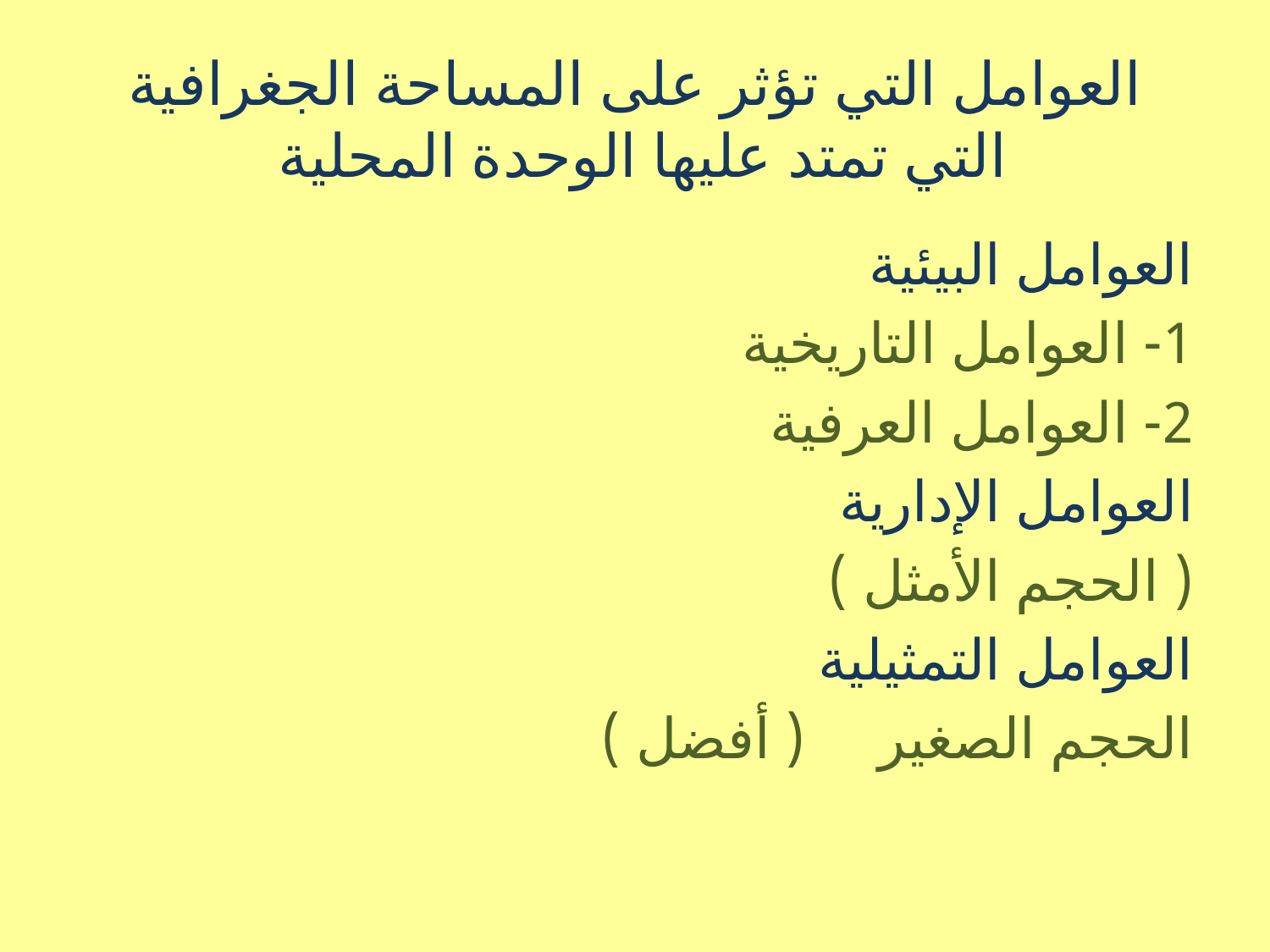

# العوامل التي تؤثر على المساحة الجغرافية التي تمتد عليها الوحدة المحلية
العوامل البيئية
1- العوامل التاريخية
2- العوامل العرفية
العوامل الإدارية
( الحجم الأمثل )
العوامل التمثيلية
الحجم الصغير     ( أفضل )